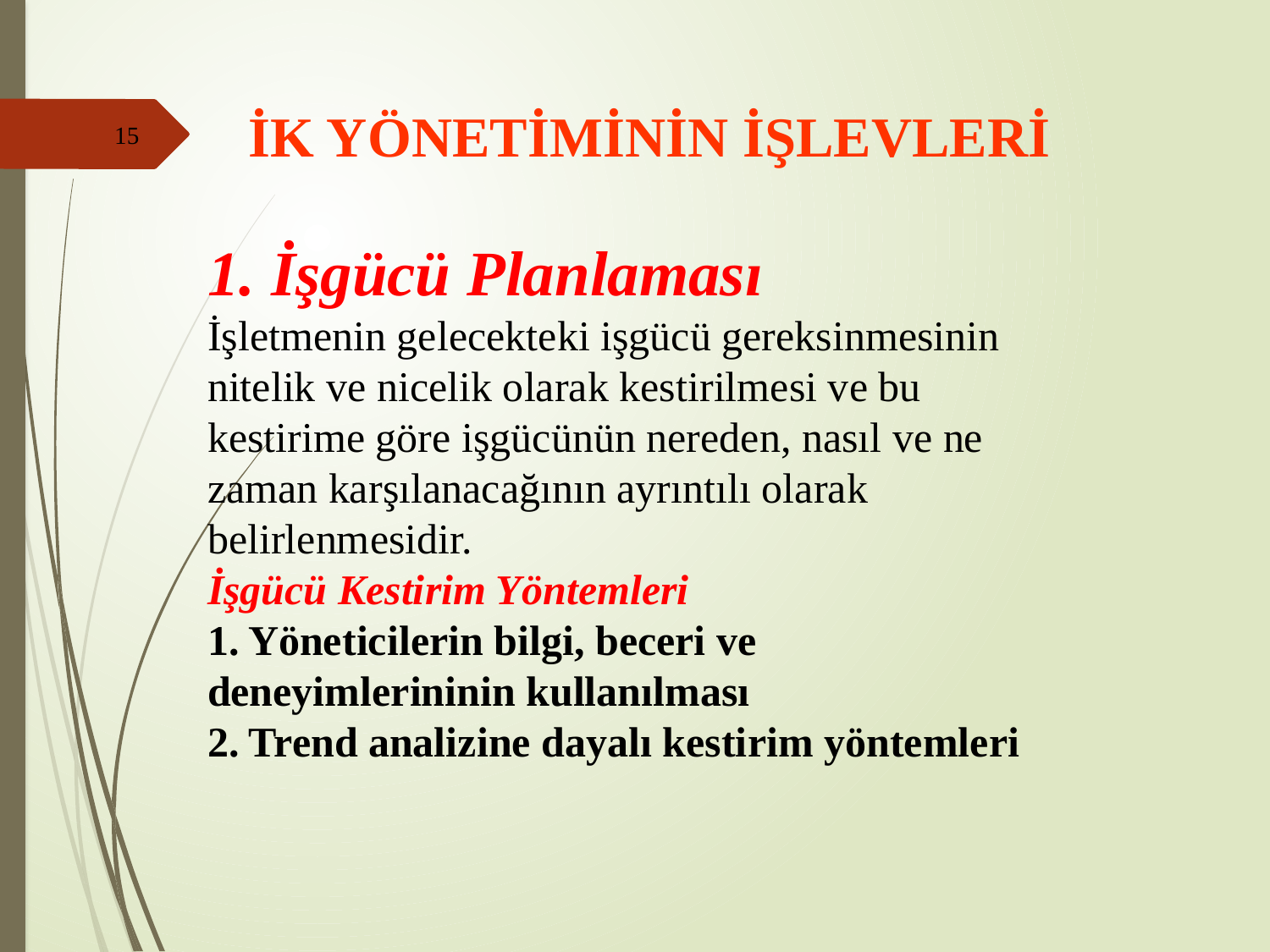

İK YÖNETİMİNİN İŞLEVLERİ
15
1. İşgücü Planlaması
İşletmenin gelecekteki işgücü gereksinmesinin nitelik ve nicelik olarak kestirilmesi ve bu kestirime göre işgücünün nereden, nasıl ve ne zaman karşılanacağının ayrıntılı olarak belirlenmesidir.
İşgücü Kestirim Yöntemleri
1. Yöneticilerin bilgi, beceri ve deneyimlerininin kullanılması
2. Trend analizine dayalı kestirim yöntemleri